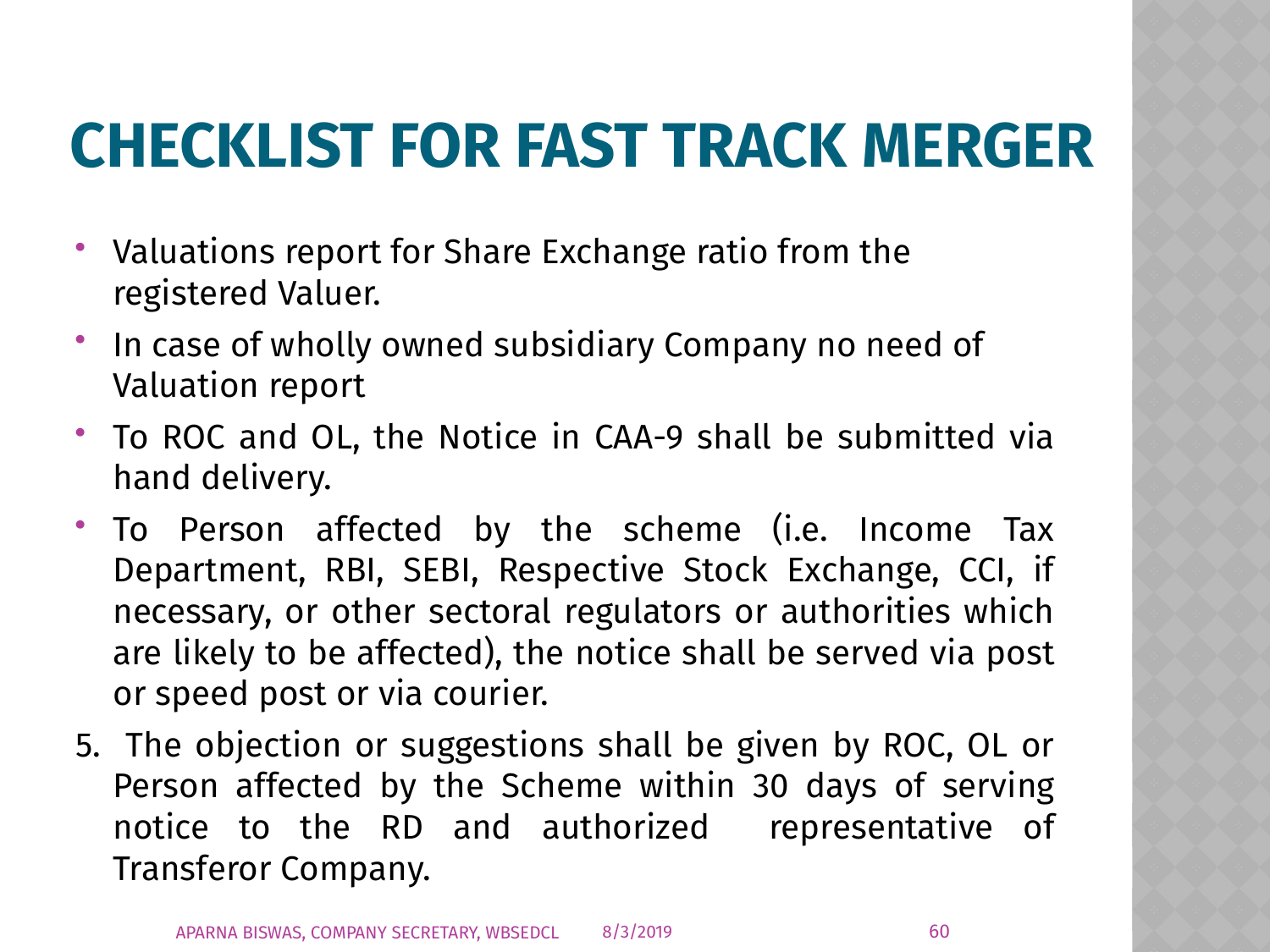

# CHECKLIST FOR FAST TRACK MERGER
Valuations report for Share Exchange ratio from the registered Valuer.
In case of wholly owned subsidiary Company no need of Valuation report
To ROC and OL, the Notice in CAA-9 shall be submitted via hand delivery.
To Person affected by the scheme (i.e. Income Tax Department, RBI, SEBI, Respective Stock Exchange, CCI, if necessary, or other sectoral regulators or authorities which are likely to be affected), the notice shall be served via post or speed post or via courier.
5.	 The objection or suggestions shall be given by ROC, OL or Person affected by the Scheme within 30 days of serving notice to the RD and authorized  representative of Transferor Company.
60
APARNA BISWAS, COMPANY SECRETARY, WBSEDCL
8/3/2019